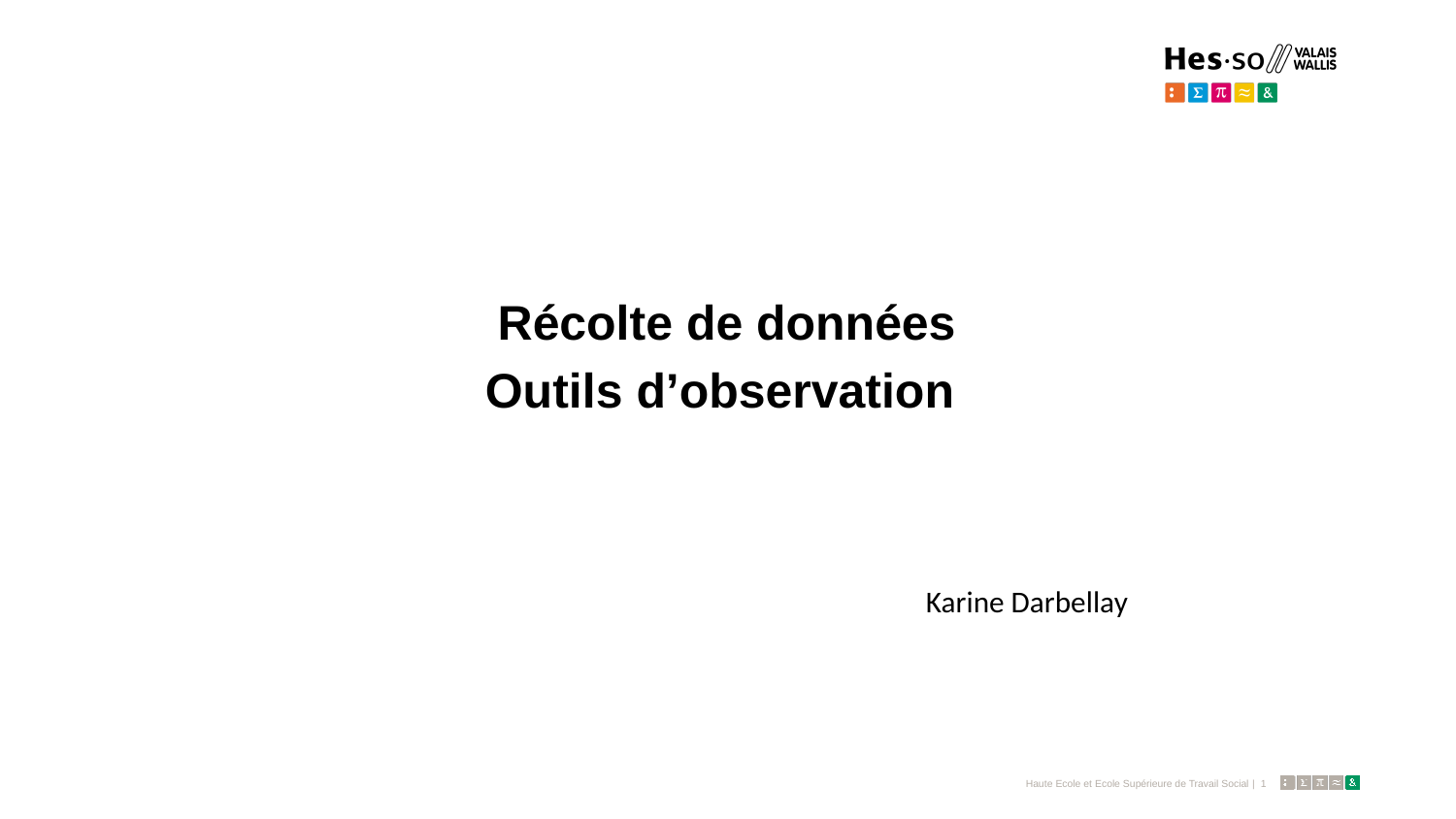

Récolte de données
Outils d’observation
Karine Darbellay